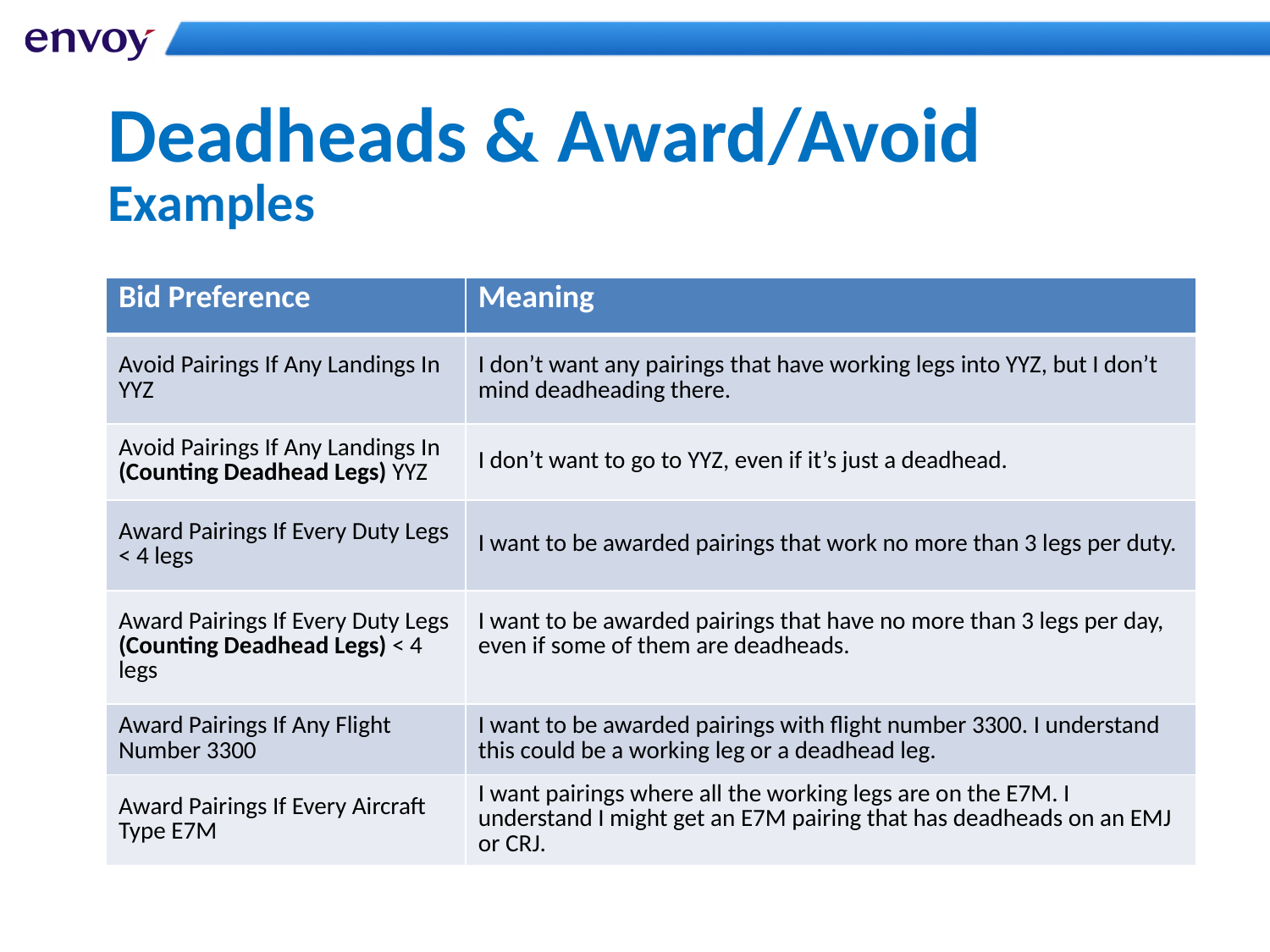

Deadheads & Award/Avoid
Examples
| Bid Preference | Meaning |
| --- | --- |
| Avoid Pairings If Any Landings In YYZ | I don’t want any pairings that have working legs into YYZ, but I don’t mind deadheading there. |
| Avoid Pairings If Any Landings In (Counting Deadhead Legs) YYZ | I don’t want to go to YYZ, even if it’s just a deadhead. |
| Award Pairings If Every Duty Legs < 4 legs | I want to be awarded pairings that work no more than 3 legs per duty. |
| Award Pairings If Every Duty Legs (Counting Deadhead Legs) < 4 legs | I want to be awarded pairings that have no more than 3 legs per day, even if some of them are deadheads. |
| Award Pairings If Any Flight Number 3300 | I want to be awarded pairings with flight number 3300. I understand this could be a working leg or a deadhead leg. |
| Award Pairings If Every Aircraft Type E7M | I want pairings where all the working legs are on the E7M. I understand I might get an E7M pairing that has deadheads on an EMJ or CRJ. |